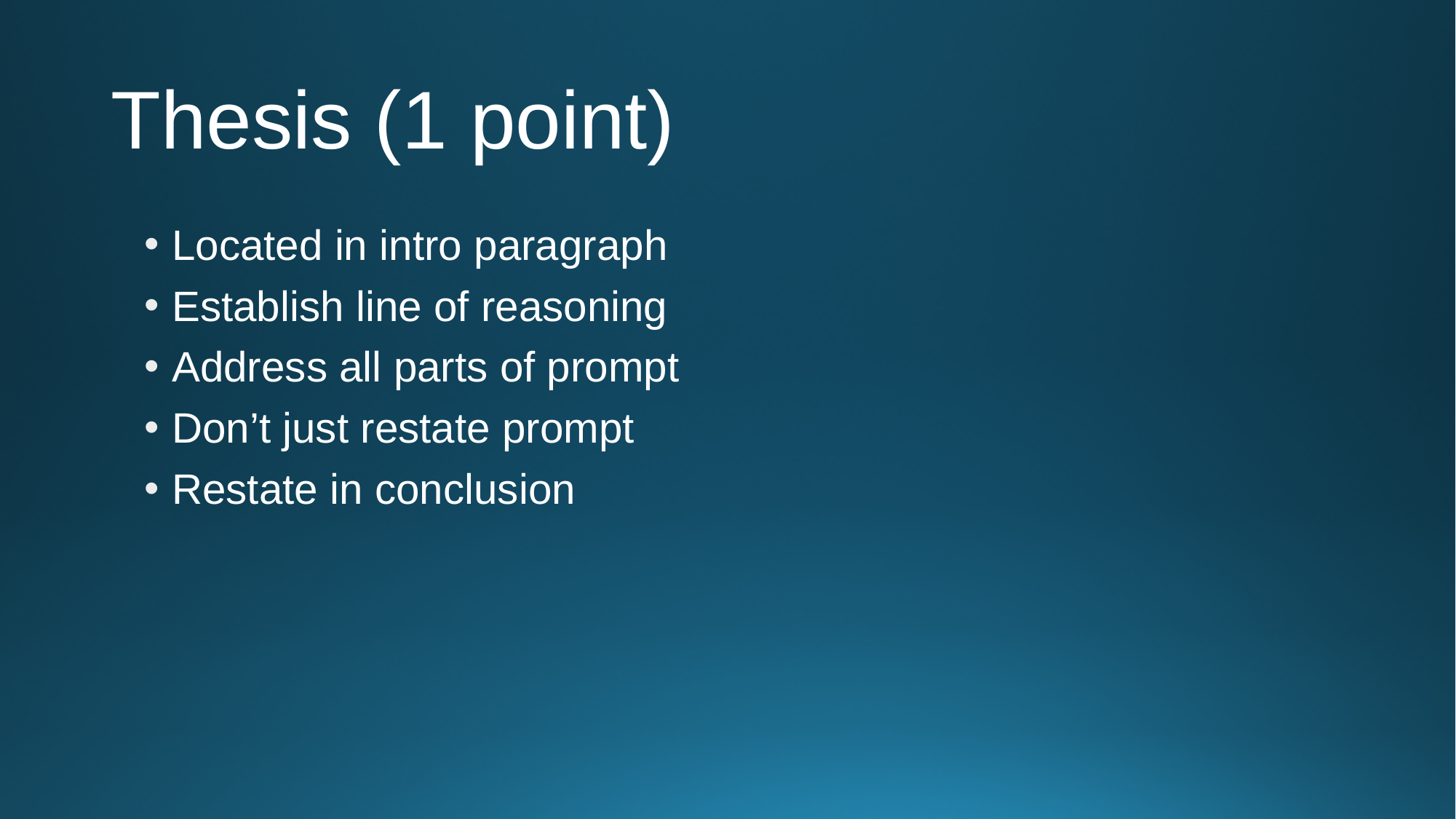

# Thesis (1 point)
Located in intro paragraph
Establish line of reasoning
Address all parts of prompt
Don’t just restate prompt
Restate in conclusion